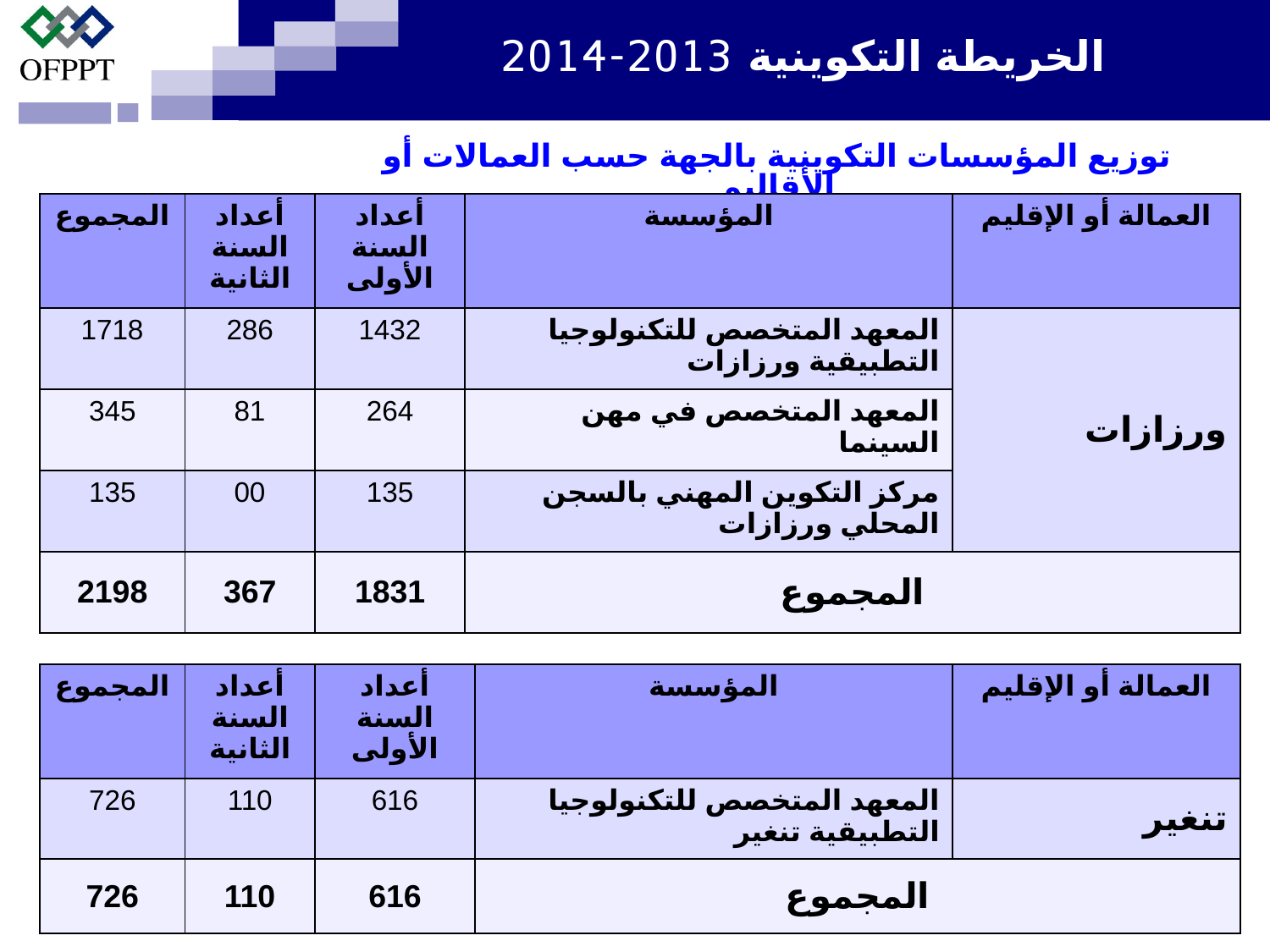

الخريطة التكوينية 2013-2014
توزيع المؤسسات التكوينية بالجهة حسب العمالات أو الأقاليم
| المجموع | أعداد السنة الثانية | أعداد السنة الأولى | المؤسسة | العمالة أو الإقليم |
| --- | --- | --- | --- | --- |
| 1718 | 286 | 1432 | المعهد المتخصص للتكنولوجيا التطبيقية ورزازات | ورزازات |
| 345 | 81 | 264 | المعهد المتخصص في مهن السينما |  |
| 135 | 00 | 135 | مركز التكوين المهني بالسجن المحلي ورزازات |  |
| 2198 | 367 | 1831 | المجموع |  |
| المجموع | أعداد السنة الثانية | أعداد السنة الأولى | المؤسسة | العمالة أو الإقليم |
| --- | --- | --- | --- | --- |
| 726 | 110 | 616 | المعهد المتخصص للتكنولوجيا التطبيقية تنغير | تنغير |
| 726 | 110 | 616 | المجموع |  |